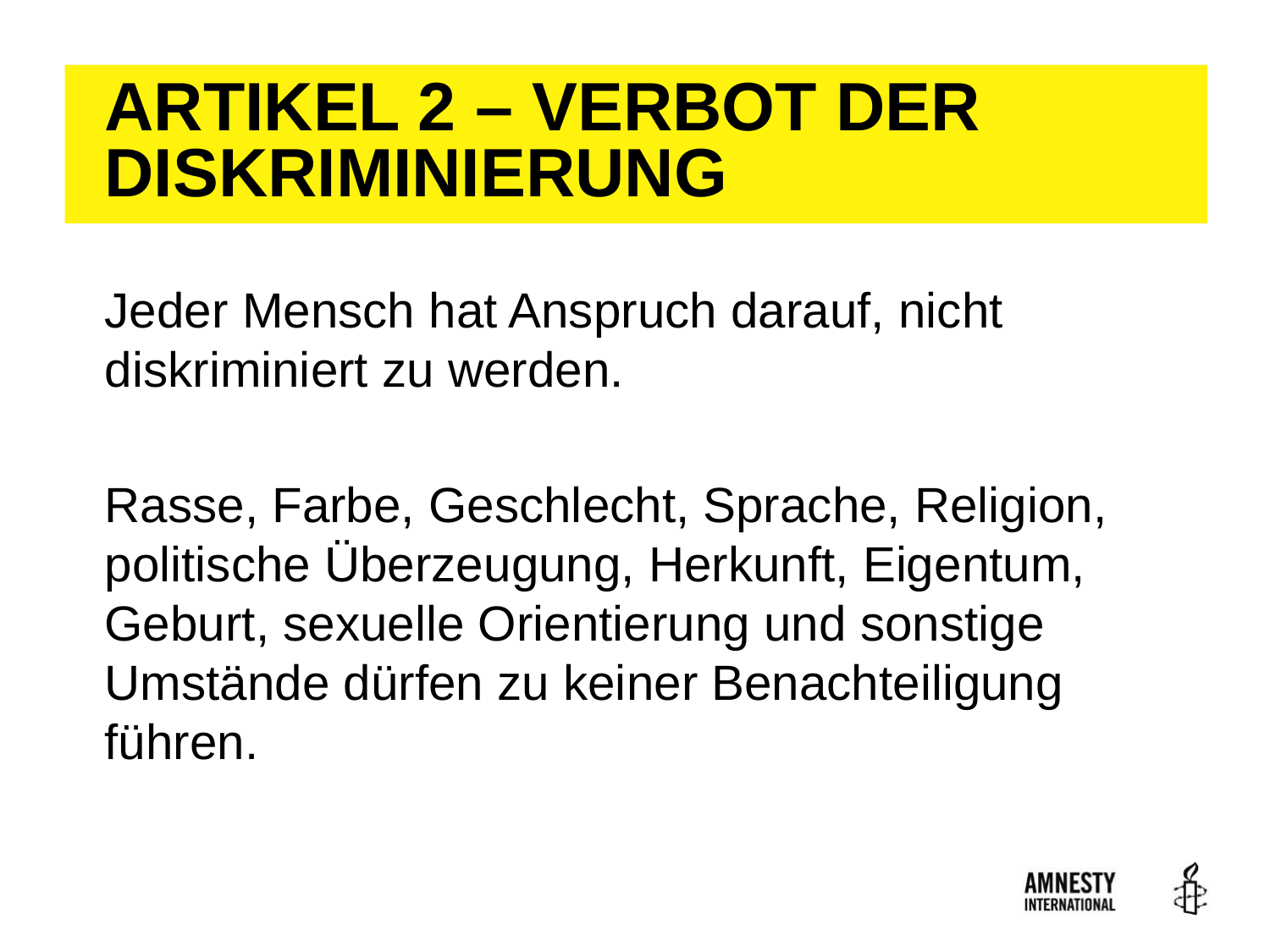

# ARTIKEL 2 – VERBOT DER DISKRIMINIERUNG
Jeder Mensch hat Anspruch darauf, nicht diskriminiert zu werden.

Rasse, Farbe, Geschlecht, Sprache, Religion, politische Überzeugung, Herkunft, Eigentum, Geburt, sexuelle Orientierung und sonstige Umstände dürfen zu keiner Benachteiligung führen.